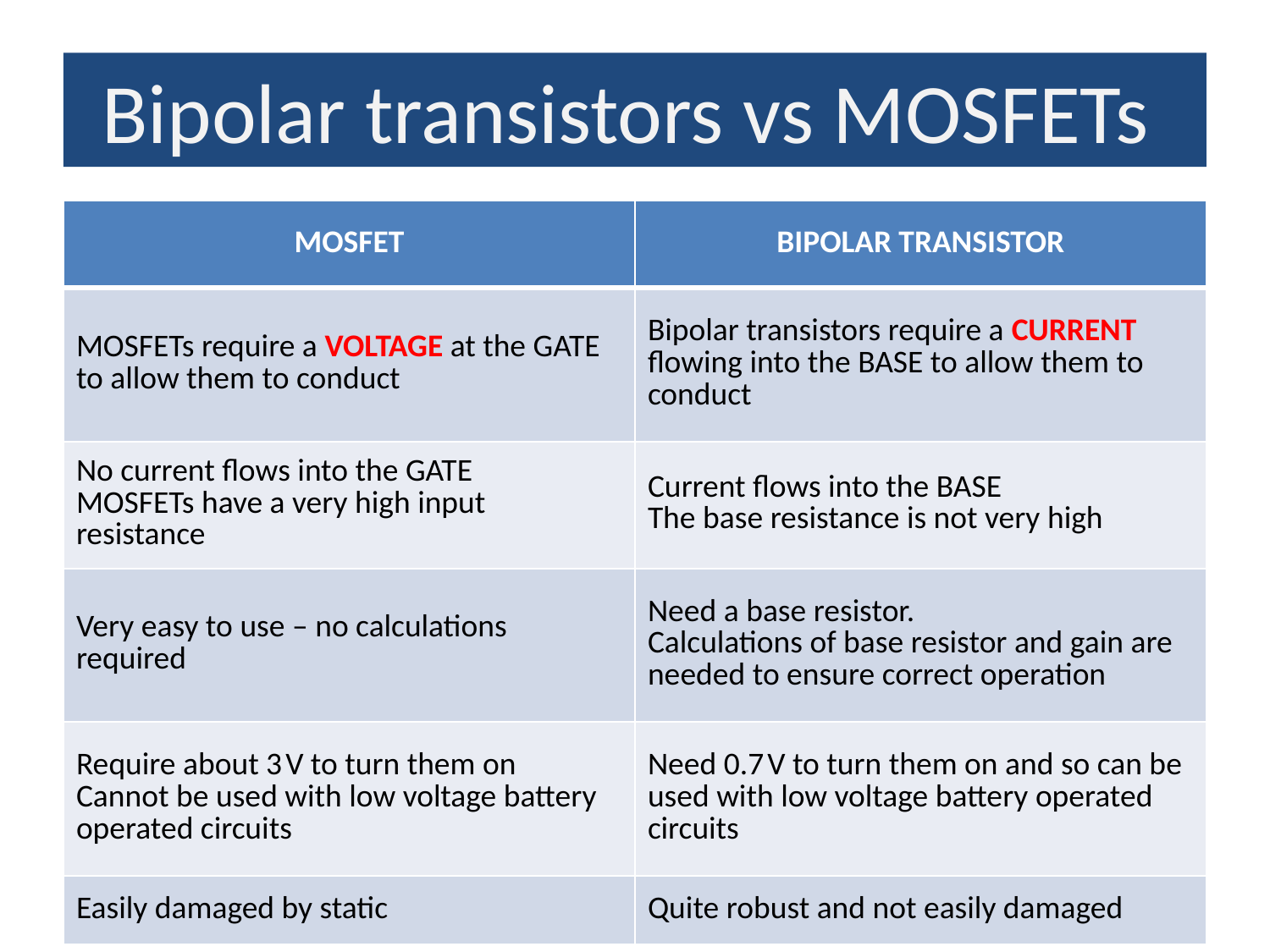

Bipolar transistors vs MOSFETs
| MOSFET | BIPOLAR TRANSISTOR |
| --- | --- |
| MOSFETs require a VOLTAGE at the GATE to allow them to conduct | Bipolar transistors require a CURRENT flowing into the BASE to allow them to conduct |
| No current flows into the GATE MOSFETs have a very high input resistance | Current flows into the BASE The base resistance is not very high |
| Very easy to use – no calculations required | Need a base resistor. Calculations of base resistor and gain are needed to ensure correct operation |
| Require about 3 V to turn them on Cannot be used with low voltage battery operated circuits | Need 0.7 V to turn them on and so can be used with low voltage battery operated circuits |
| Easily damaged by static | Quite robust and not easily damaged |